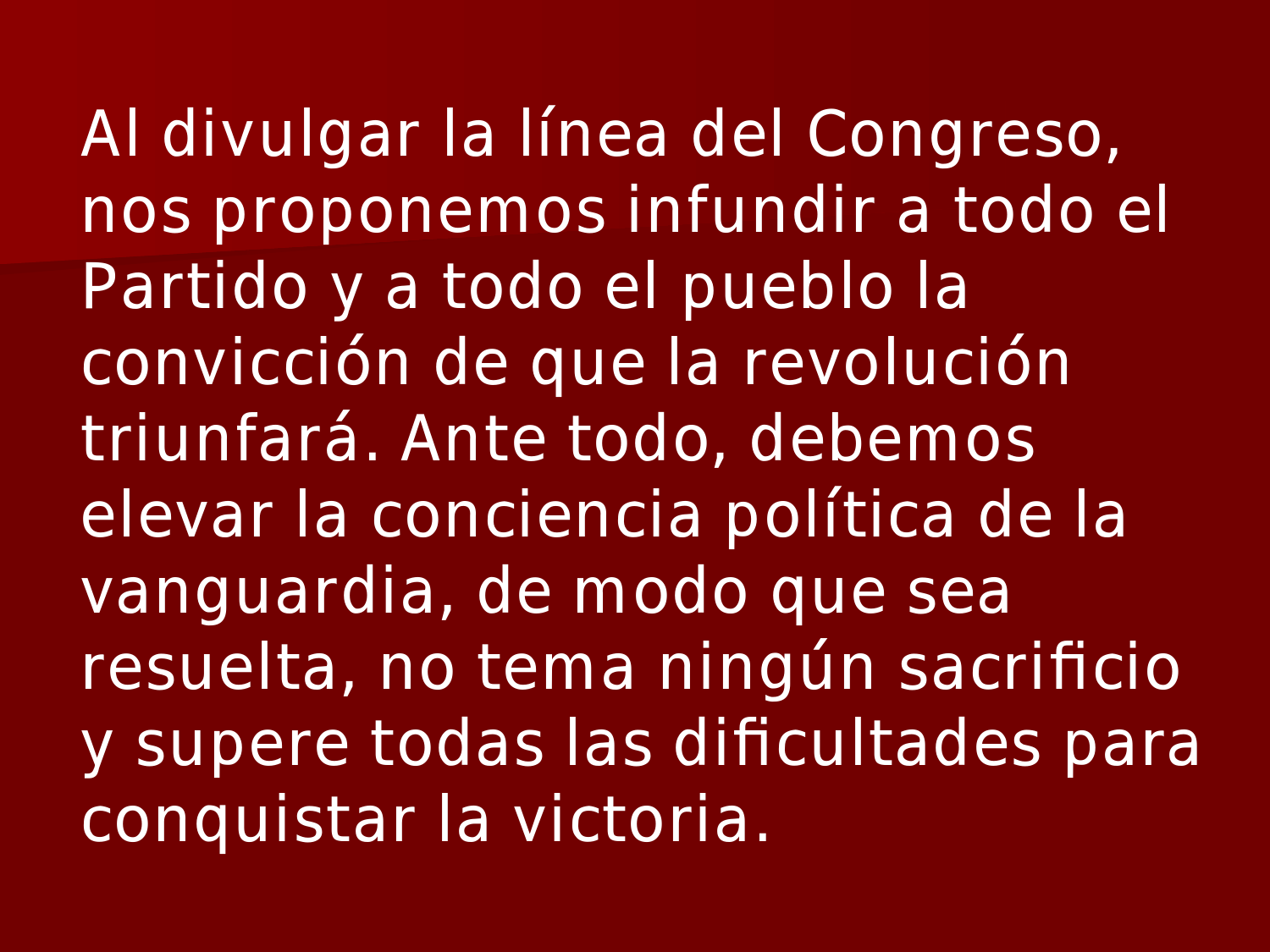

Al divulgar la línea del Congreso, nos proponemos infundir a todo el Partido y a todo el pueblo la convicción de que la revolución triunfará. Ante todo, debemos elevar la conciencia política de la vanguardia, de modo que sea resuelta, no tema ningún sacrificio y supere todas las dificultades para conquistar la victoria.